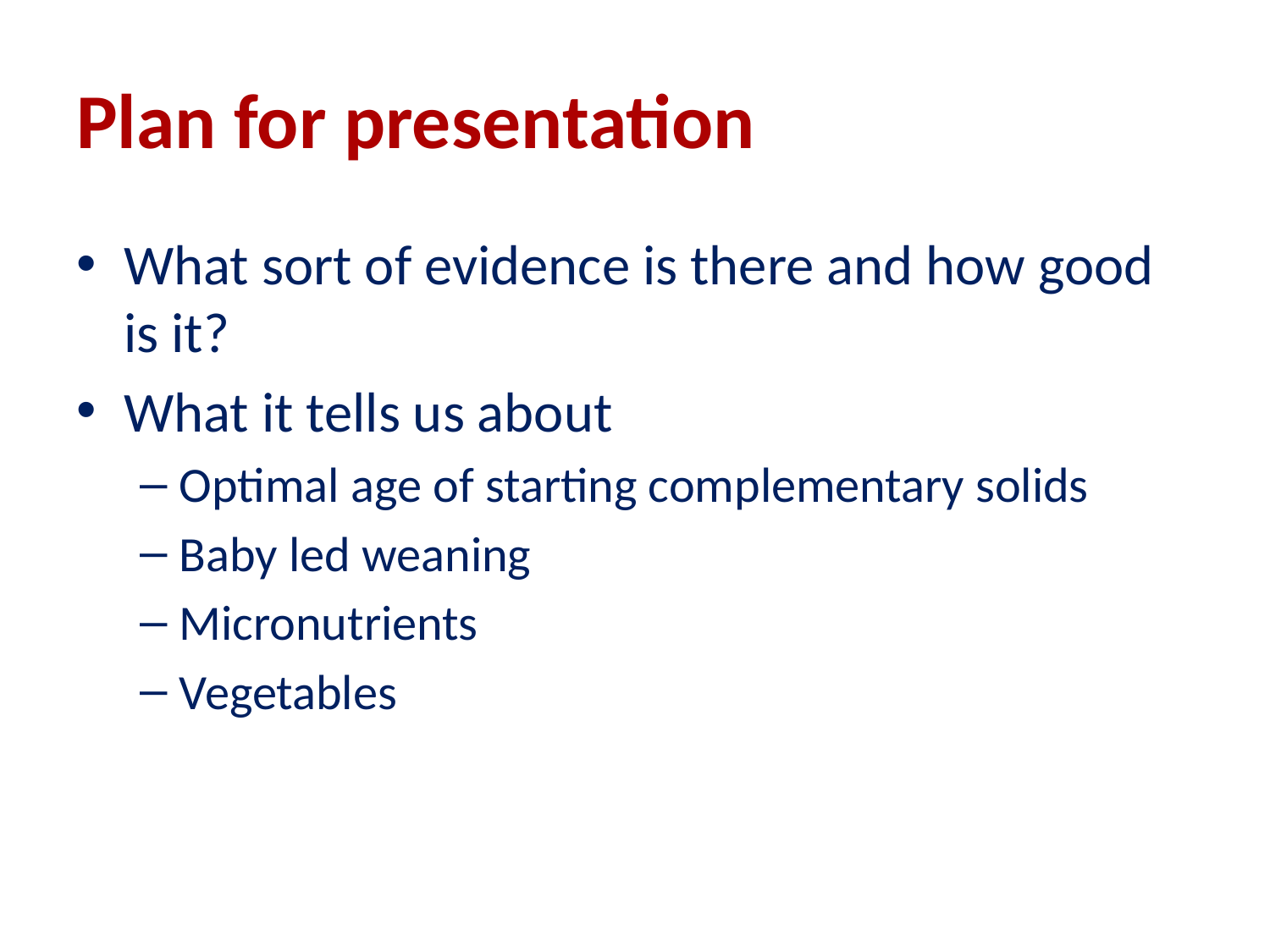

# Plan for presentation
What sort of evidence is there and how good is it?
What it tells us about
Optimal age of starting complementary solids
Baby led weaning
Micronutrients
Vegetables